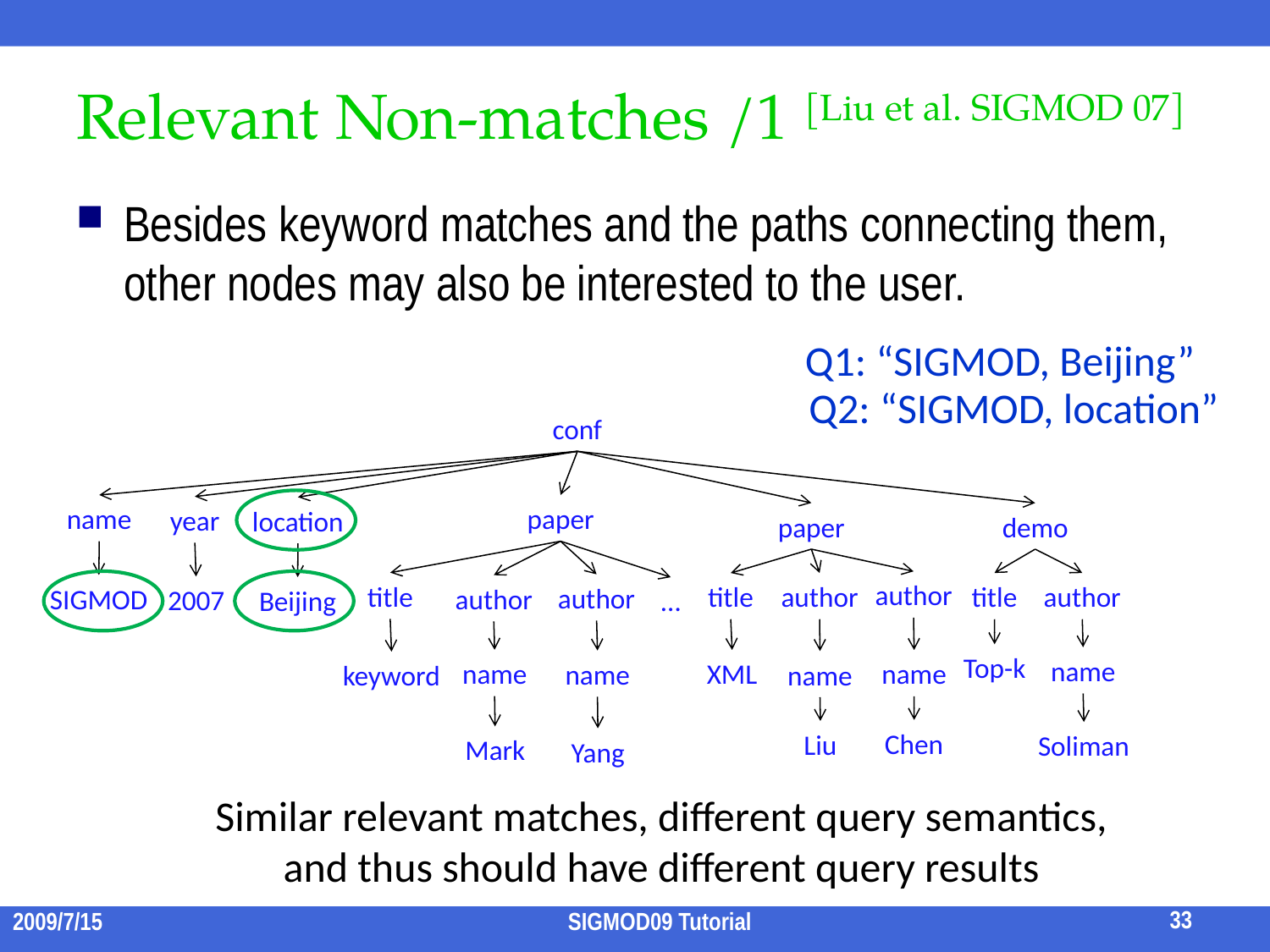

Relevant Non-matches /1 [Liu et al. SIGMOD 07]
Besides keyword matches and the paths connecting them, other nodes may also be interested to the user.
Q1: “SIGMOD, Beijing”
Q2: “SIGMOD, location”
conf

name
paper
year
location
paper
demo

author
title
title
author
title
author
author
SIGMOD
author
2007
Beijing
…
Top-k
name
name
XML
name
name
name
keyword
Chen
Liu
Soliman
Mark
Yang
Similar relevant matches, different query semantics, and thus should have different query results
33
2009/7/15
SIGMOD09 Tutorial